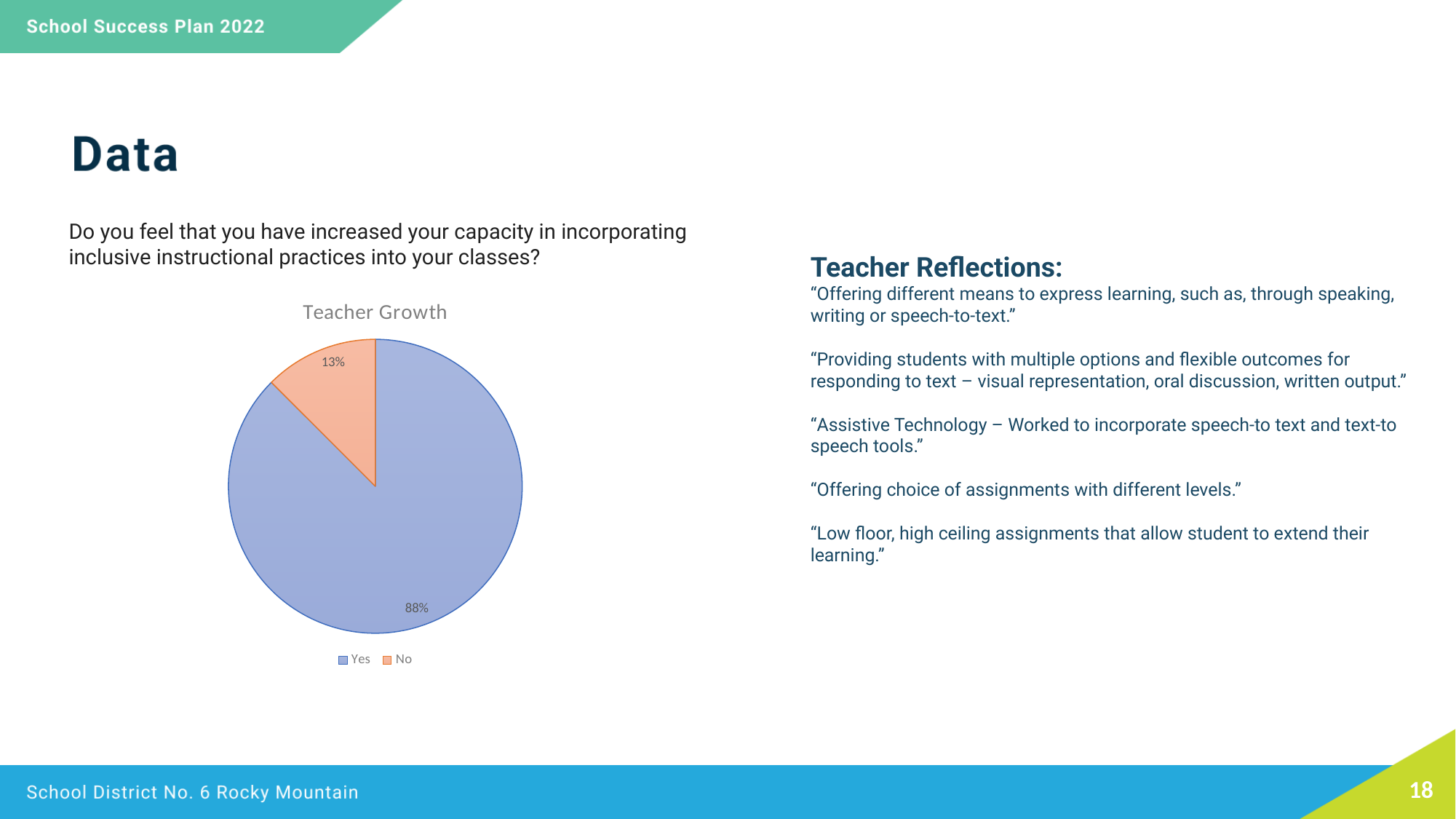

Do you feel that you have increased your capacity in incorporating inclusive instructional practices into your classes?
Teacher Reflections:
“Offering different means to express learning, such as, through speaking, writing or speech-to-text.”

“Providing students with multiple options and flexible outcomes for responding to text – visual representation, oral discussion, written output.”

“Assistive Technology – Worked to incorporate speech-to text and text-to speech tools.”

“Offering choice of assignments with different levels.”

“Low floor, high ceiling assignments that allow student to extend their learning.”

### Chart:

| Category | Teacher Growth |
|---|---|
| Yes  | 14.0 |
| No | 2.0 |
18